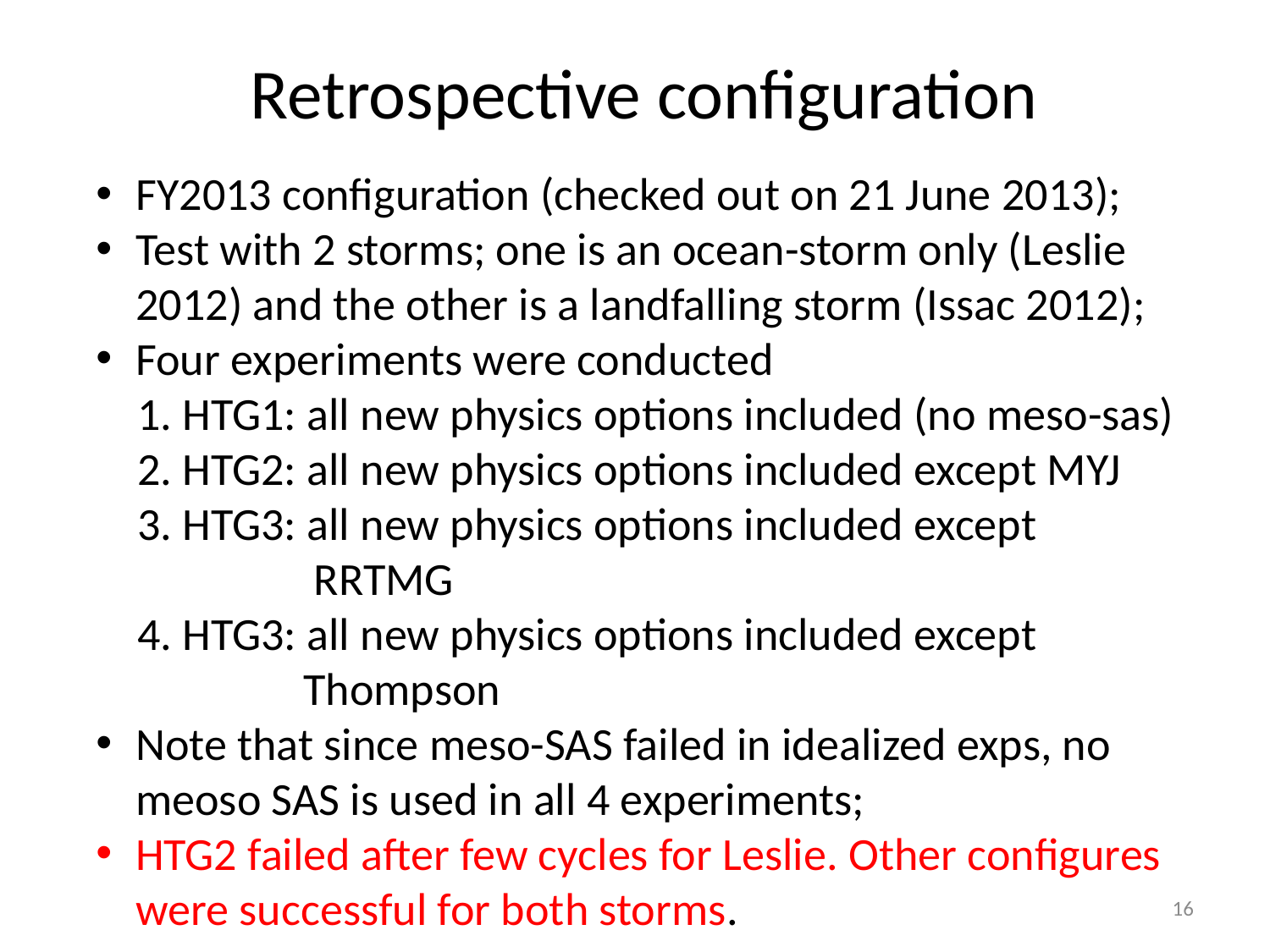

Retrospective configuration
FY2013 configuration (checked out on 21 June 2013);
Test with 2 storms; one is an ocean-storm only (Leslie 2012) and the other is a landfalling storm (Issac 2012);
Four experiments were conducted
    1. HTG1: all new physics options included (no meso-sas)
    2. HTG2: all new physics options included except MYJ
    3. HTG3: all new physics options included except
                     RRTMG
    4. HTG3: all new physics options included except
                    Thompson
Note that since meso-SAS failed in idealized exps, no meoso SAS is used in all 4 experiments;
HTG2 failed after few cycles for Leslie. Other configures were successful for both storms.

16